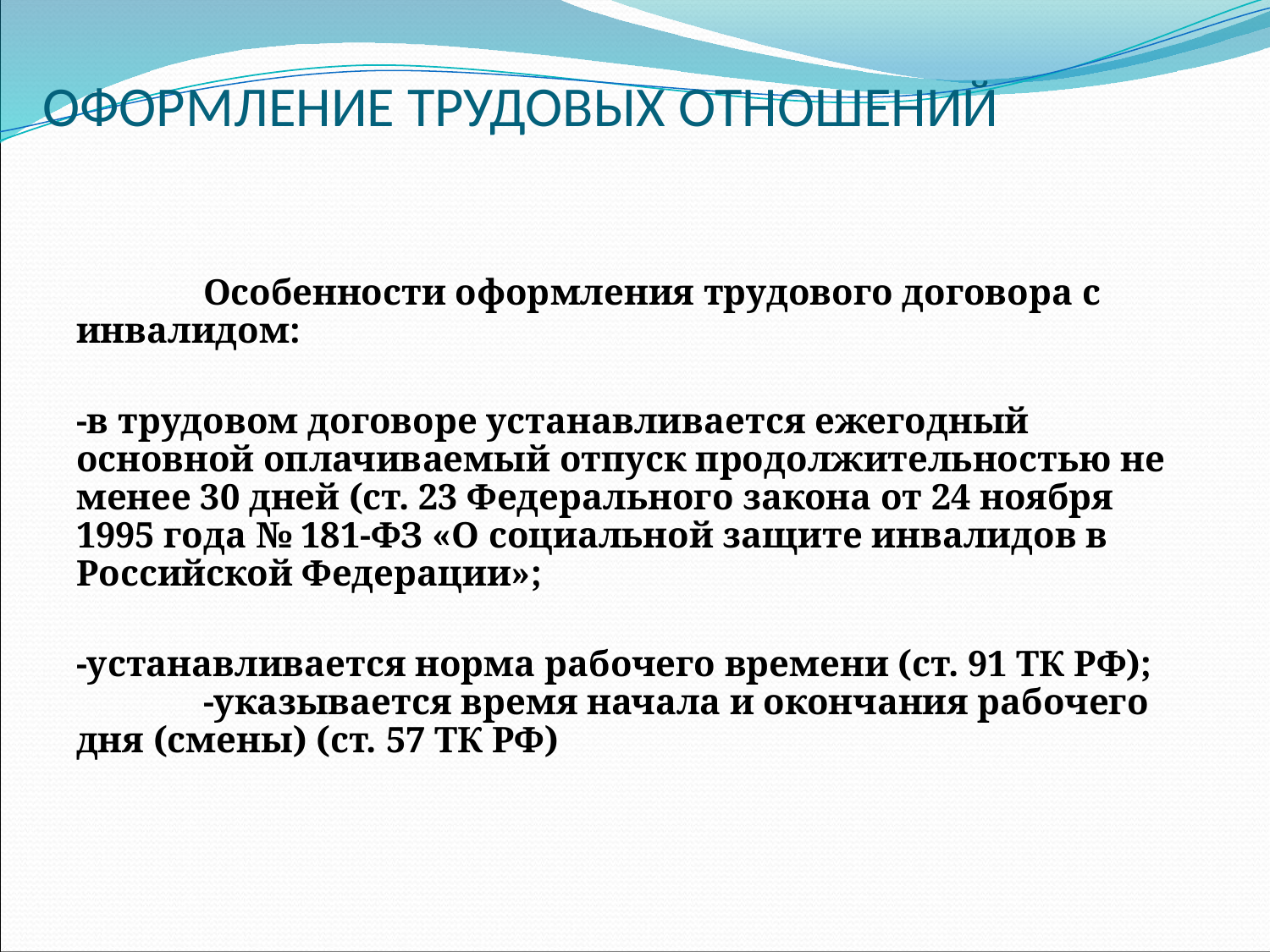

# ОФОРМЛЕНИЕ ТРУДОВЫХ ОТНОШЕНИЙ
	Особенности оформления трудового договора с инвалидом:

-в трудовом договоре устанавливается ежегодный основной оплачиваемый отпуск продолжительностью не менее 30 дней (ст. 23 Федерального закона от 24 ноября 1995 года № 181-ФЗ «О социальной защите инвалидов в Российской Федерации»;

-устанавливается норма рабочего времени (ст. 91 ТК РФ);	-указывается время начала и окончания рабочего дня (смены) (ст. 57 ТК РФ)